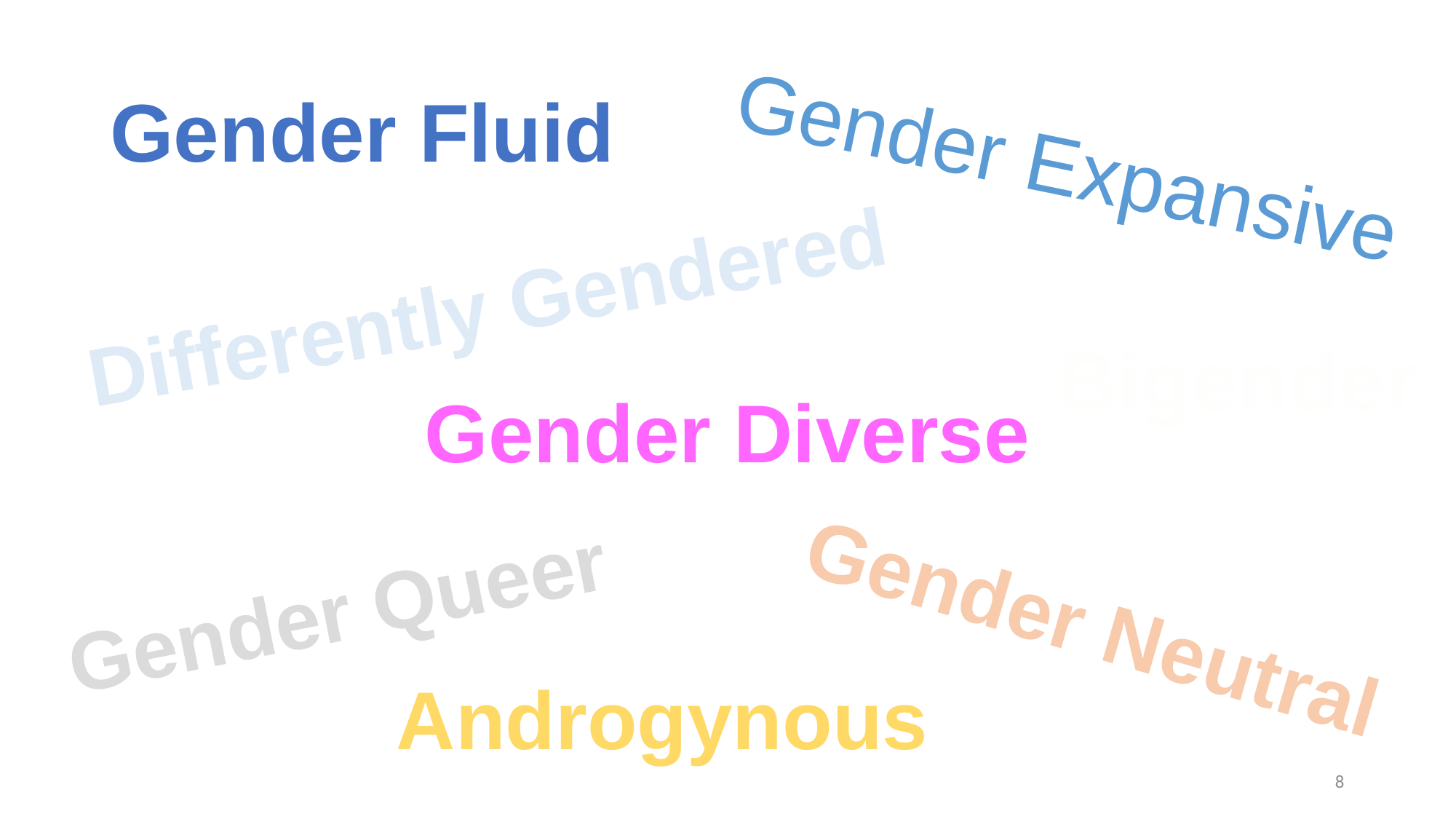

Gender Fluid
Gender Expansive
Differently Gendered
Bigender
Gender Diverse
Gender Queer
Gender Neutral
Androgynous
8